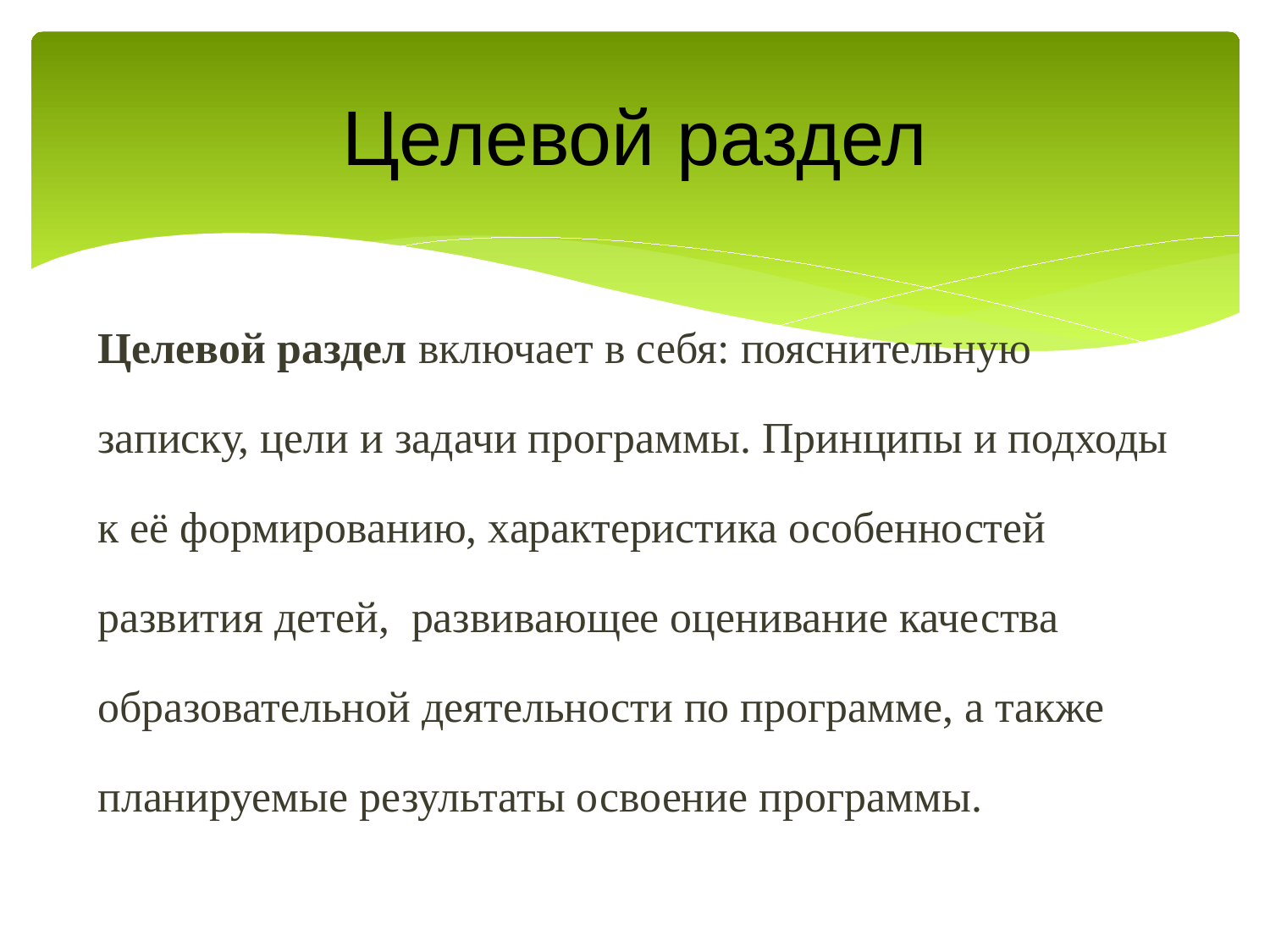

# Целевой раздел
Целевой раздел включает в себя: пояснительную записку, цели и задачи программы. Принципы и подходы к её формированию, характеристика особенностей развития детей,  развивающее оценивание качества образовательной деятельности по программе, а также планируемые результаты освоение программы.